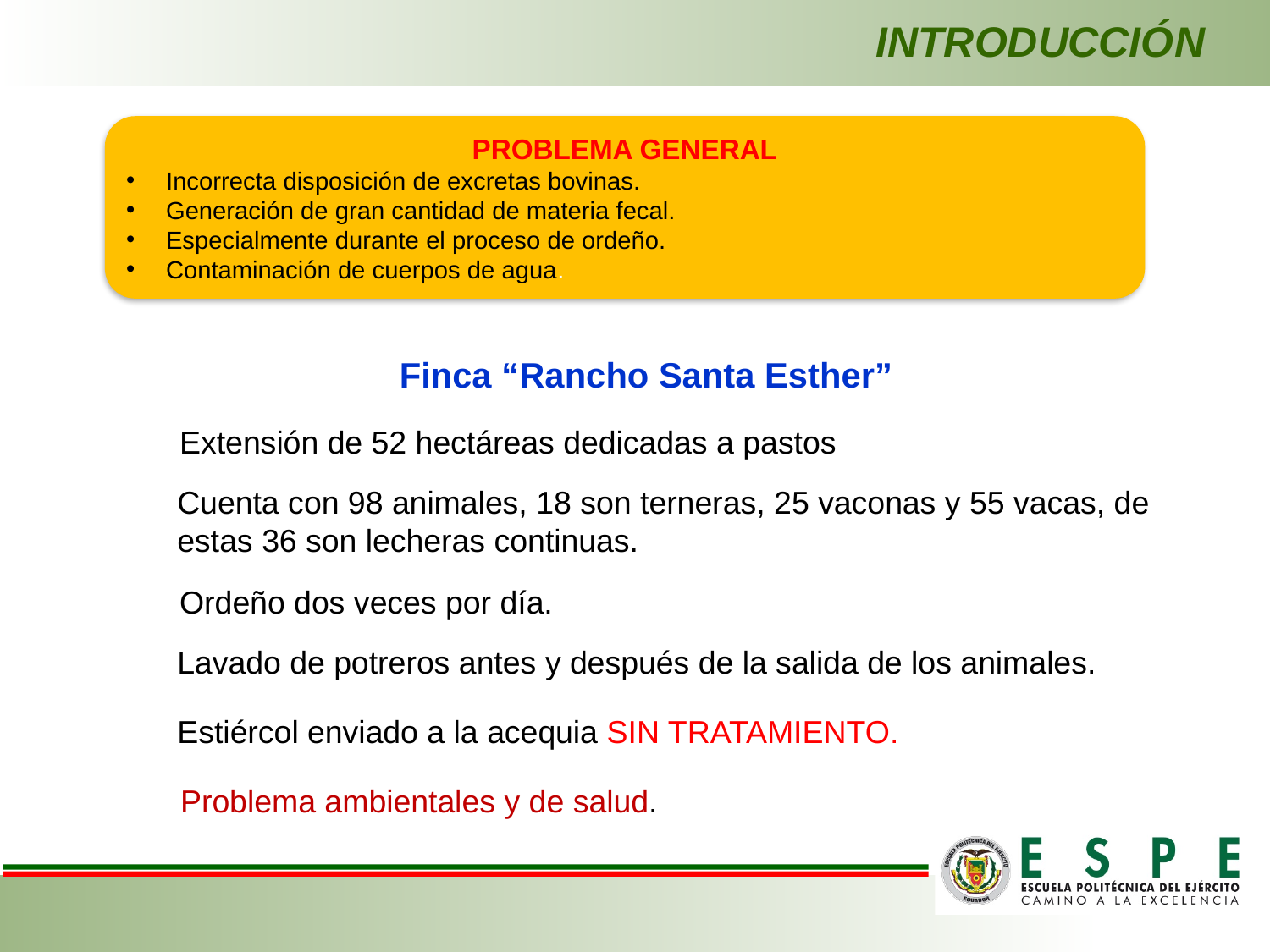

INTRODUCCIÓN
PROBLEMA GENERAL
Incorrecta disposición de excretas bovinas.
Generación de gran cantidad de materia fecal.
Especialmente durante el proceso de ordeño.
Contaminación de cuerpos de agua.
Finca “Rancho Santa Esther”
Extensión de 52 hectáreas dedicadas a pastos
Cuenta con 98 animales, 18 son terneras, 25 vaconas y 55 vacas, de estas 36 son lecheras continuas.
Ordeño dos veces por día.
Lavado de potreros antes y después de la salida de los animales.
Estiércol enviado a la acequia SIN TRATAMIENTO.
Problema ambientales y de salud.